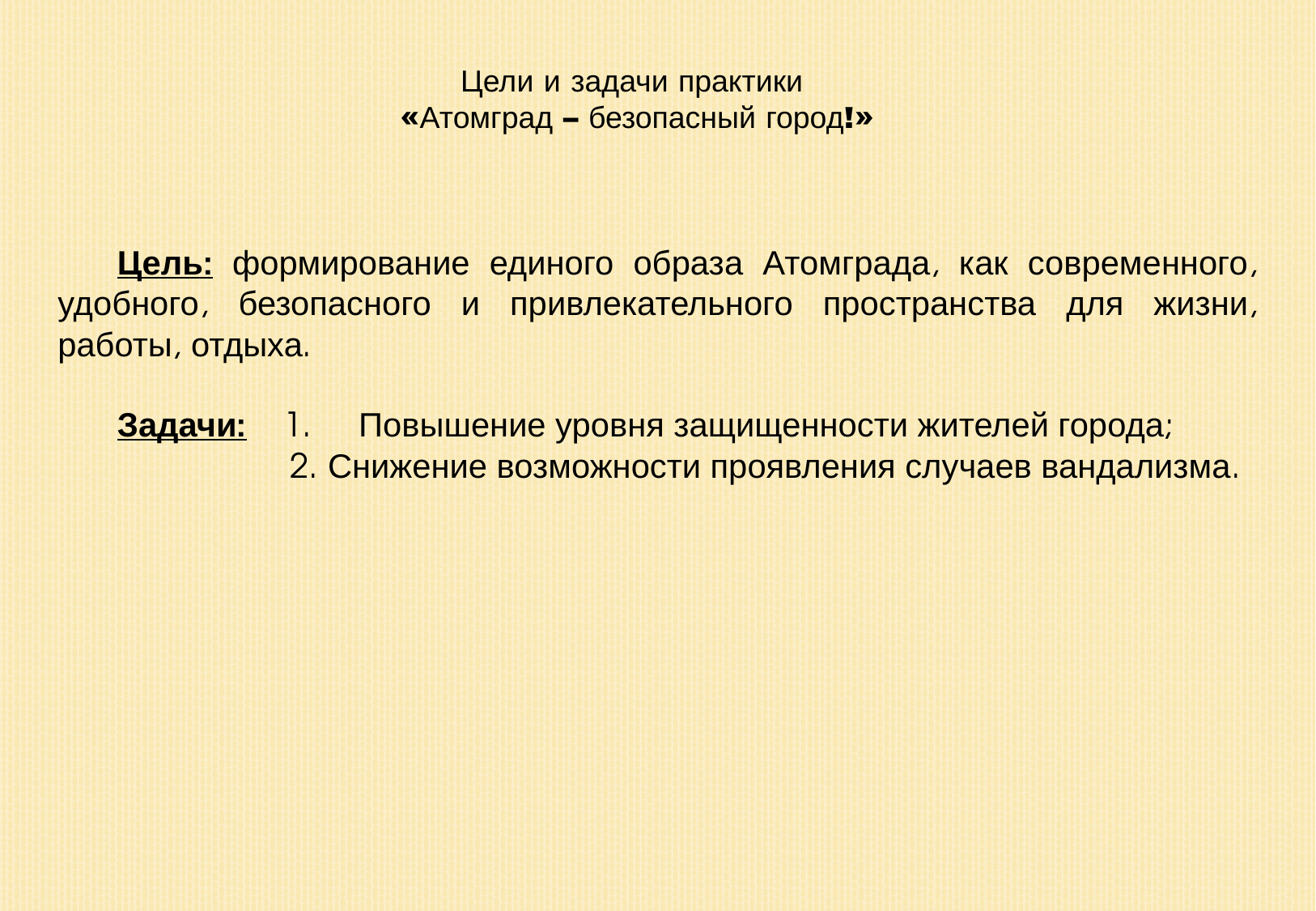

Цели и задачи практики
«Атомград – безопасный город!»

	Цель: формирование единого образа Атомграда, как современного, удобного, безопасного и привлекательного пространства для жизни, работы, отдыха.

	Задачи:    1.     Повышение уровня защищенности жителей города;
                         2. Снижение возможности проявления случаев вандализма.